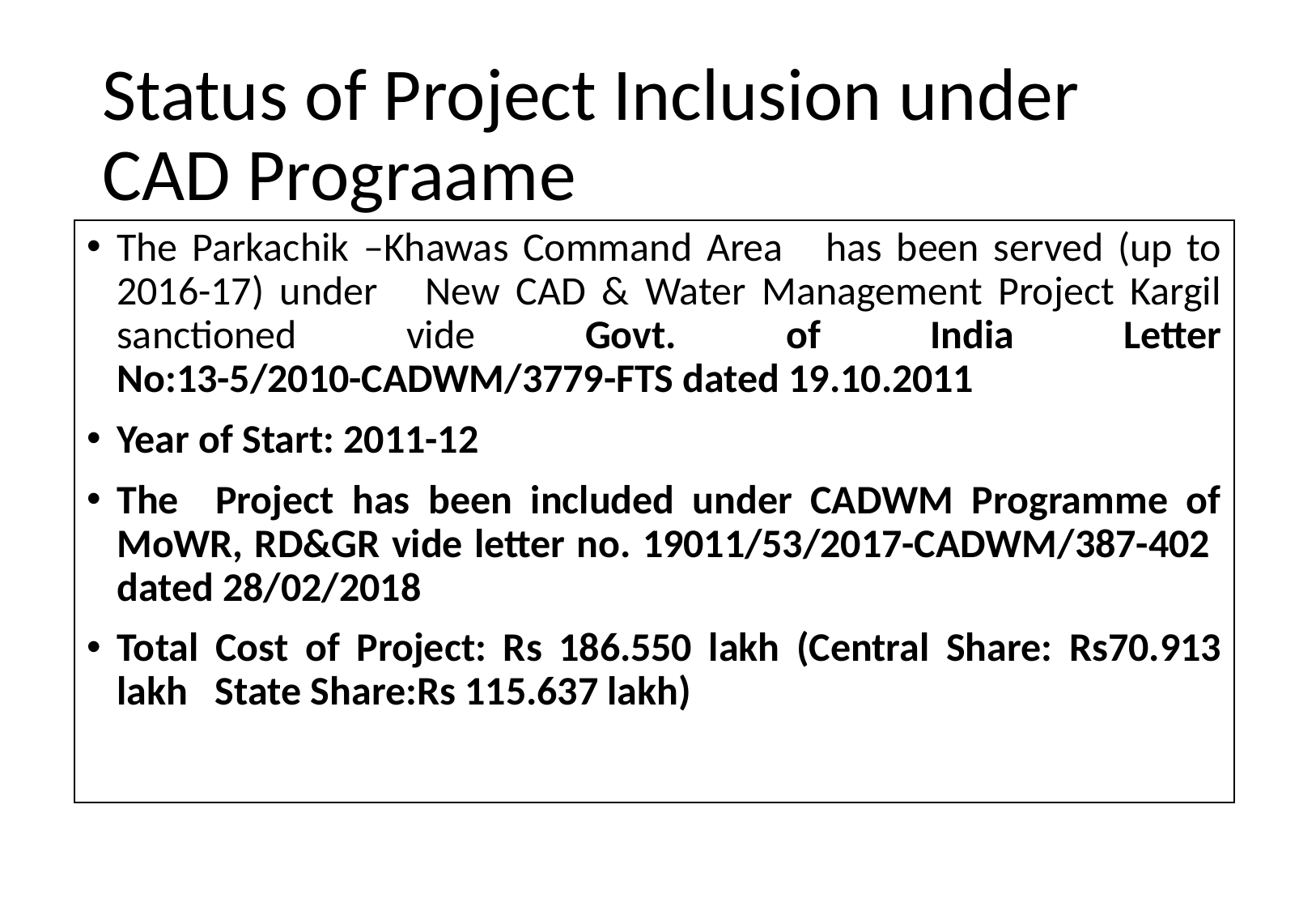

# Status of Project Inclusion under CAD Prograame
The Parkachik –Khawas Command Area   has been served (up to 2016-17) under   New CAD & Water Management Project Kargil sanctioned vide Govt. of India Letter No:13-5/2010-CADWM/3779-FTS dated 19.10.2011
Year of Start: 2011-12
The  Project has been included under CADWM Programme of MoWR, RD&GR vide letter no. 19011/53/2017-CADWM/387-402  dated 28/02/2018
Total Cost of Project: Rs 186.550 lakh (Central Share: Rs70.913 lakh   State Share:Rs 115.637 lakh)